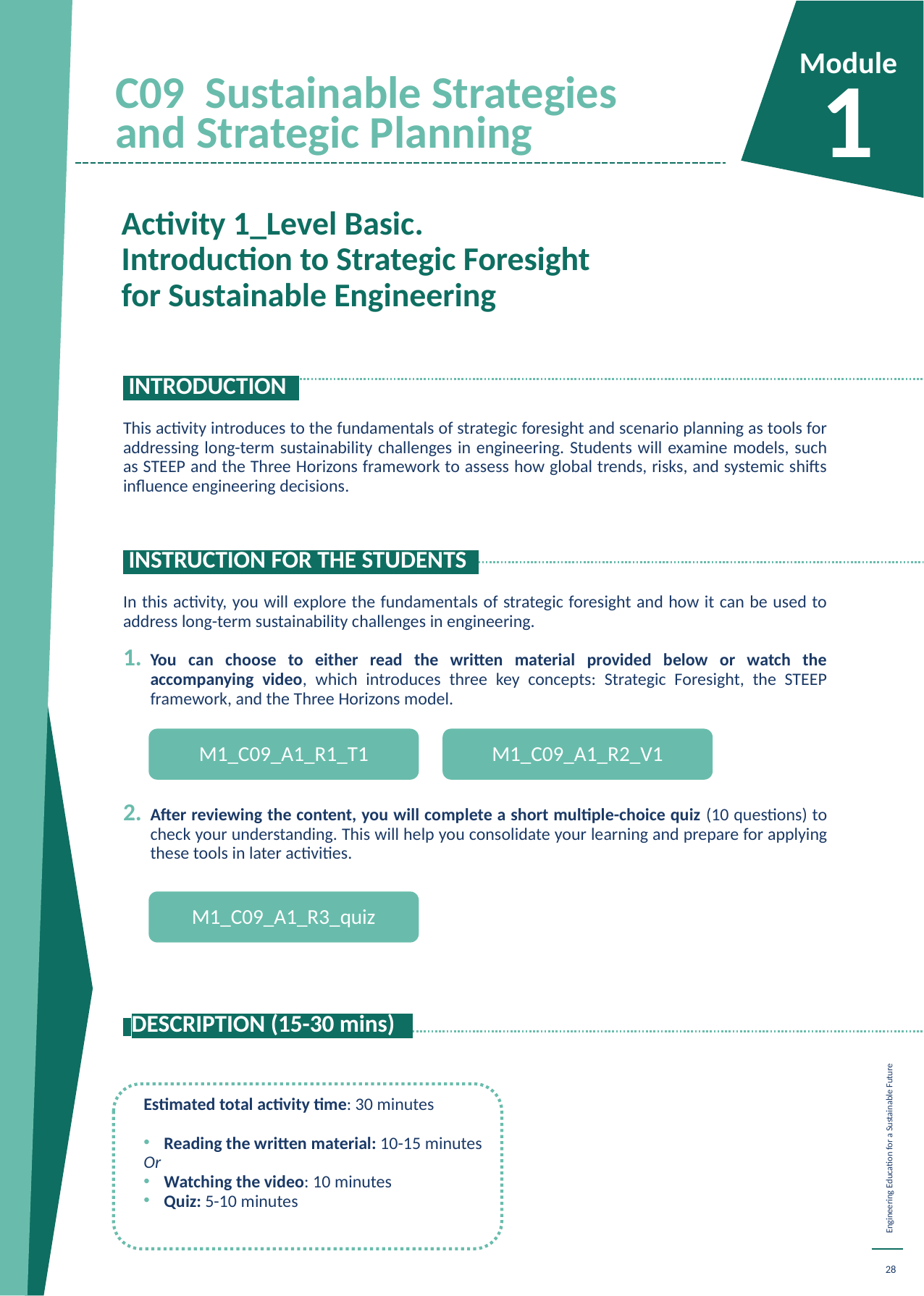

Module
1
C09  Sustainable Strategies and Strategic Planning

Activity 1_Level Basic.                                            Introduction to Strategic Foresight                                  for Sustainable Engineering
 INTRODUCTION.

This activity introduces to the fundamentals of strategic foresight and scenario planning as tools for addressing long-term sustainability challenges in engineering. Students will examine models, such as STEEP and the Three Horizons framework to assess how global trends, risks, and systemic shifts influence engineering decisions.

 INSTRUCTION FOR THE STUDENTS.

In this activity, you will explore the fundamentals of strategic foresight and how it can be used to address long-term sustainability challenges in engineering.

You can choose to either read the written material provided below or watch the accompanying video, which introduces three key concepts: Strategic Foresight, the STEEP framework, and the Three Horizons model.

After reviewing the content, you will complete a short multiple-choice quiz (10 questions) to check your understanding. This will help you consolidate your learning and prepare for applying these tools in later activities.

  DESCRIPTION (15-30 mins).

Estimated total activity time: 30 minutes

Reading the written material: 10-15 minutes
Or
Watching the video: 10 minutes
Quiz: 5-10 minutes

M1_C09_A1_R2_V1

M1_C09_A1_R1_T1

M1_C09_A1_R3_quiz